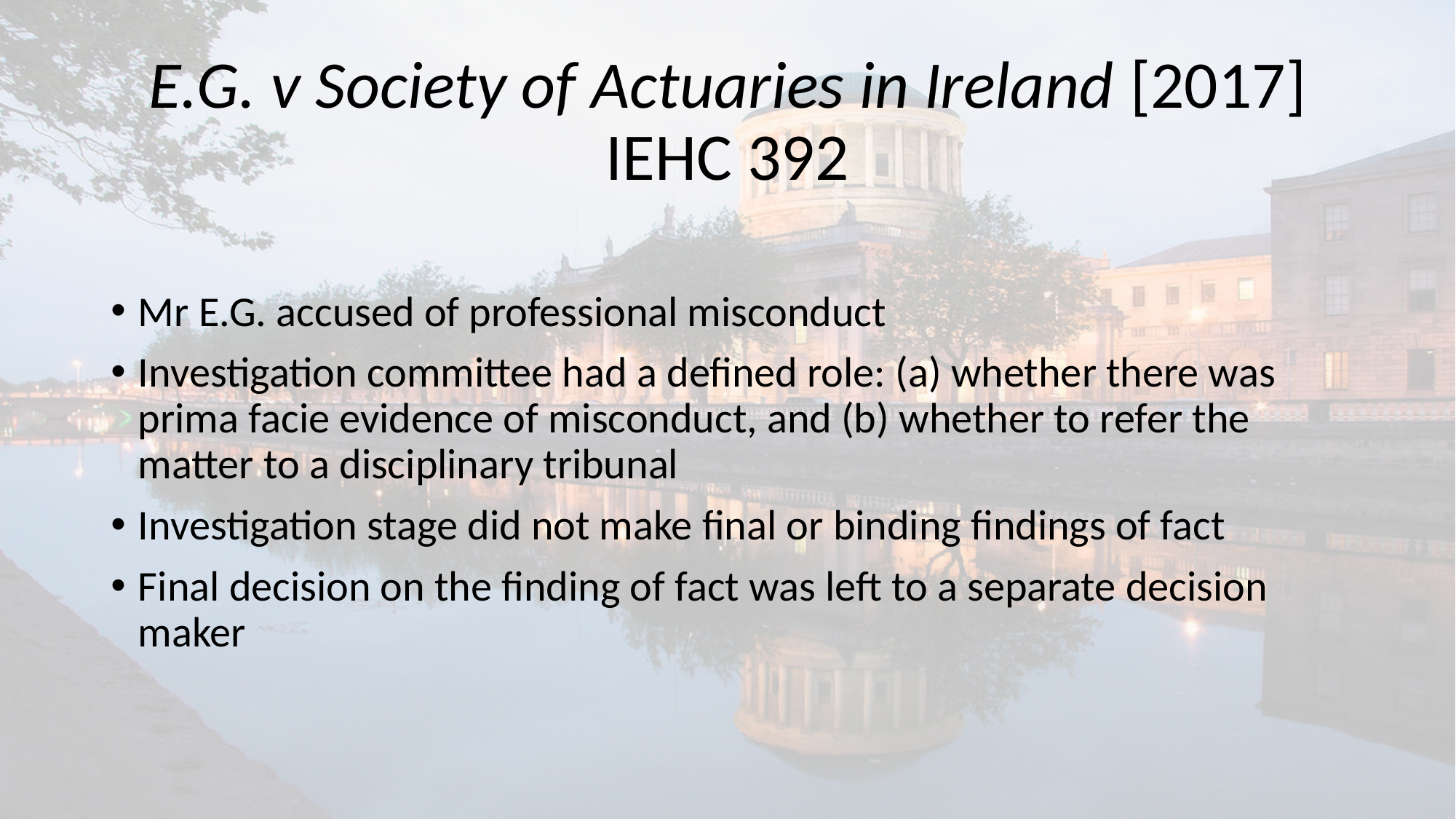

# E.G. v Society of Actuaries in Ireland [2017] IEHC 392

Mr E.G. accused of professional misconduct
Investigation committee had a defined role: (a) whether there was  prima facie evidence of misconduct, and (b) whether to refer the matter to a disciplinary tribunal
Investigation stage did not make final or binding findings of fact
Final decision on the finding of fact was left to a separate decision maker